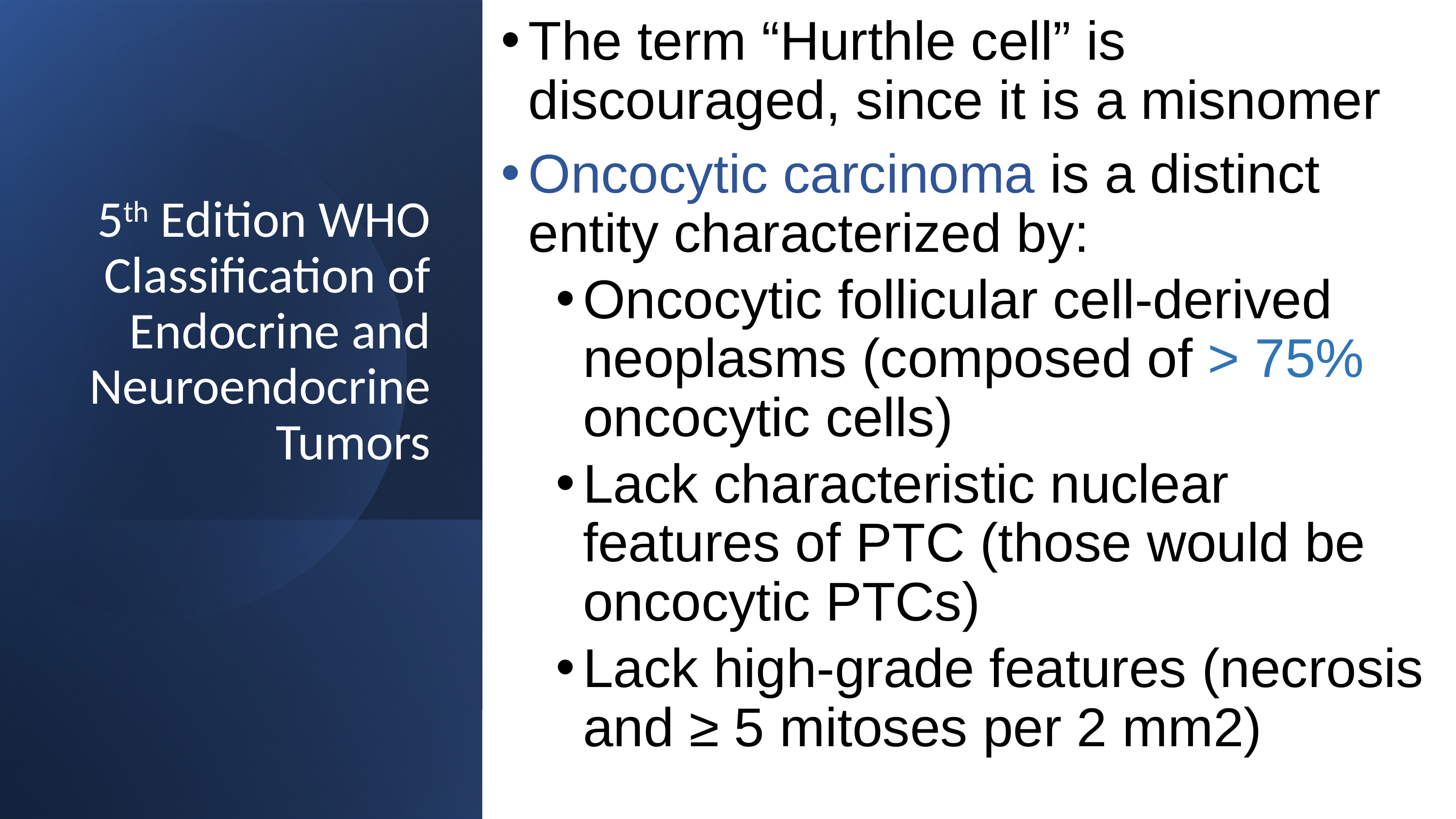

The term “Hurthle cell” is discouraged, since it is a misnomer
Oncocytic carcinoma is a distinct entity characterized by:
Oncocytic follicular cell-derived neoplasms (composed of > 75% oncocytic cells)
Lack characteristic nuclear features of PTC (those would be oncocytic PTCs)
Lack high-grade features (necrosis and ≥ 5 mitoses per 2 mm2)

# 5th Edition WHO Classification of Endocrine and Neuroendocrine Tumors